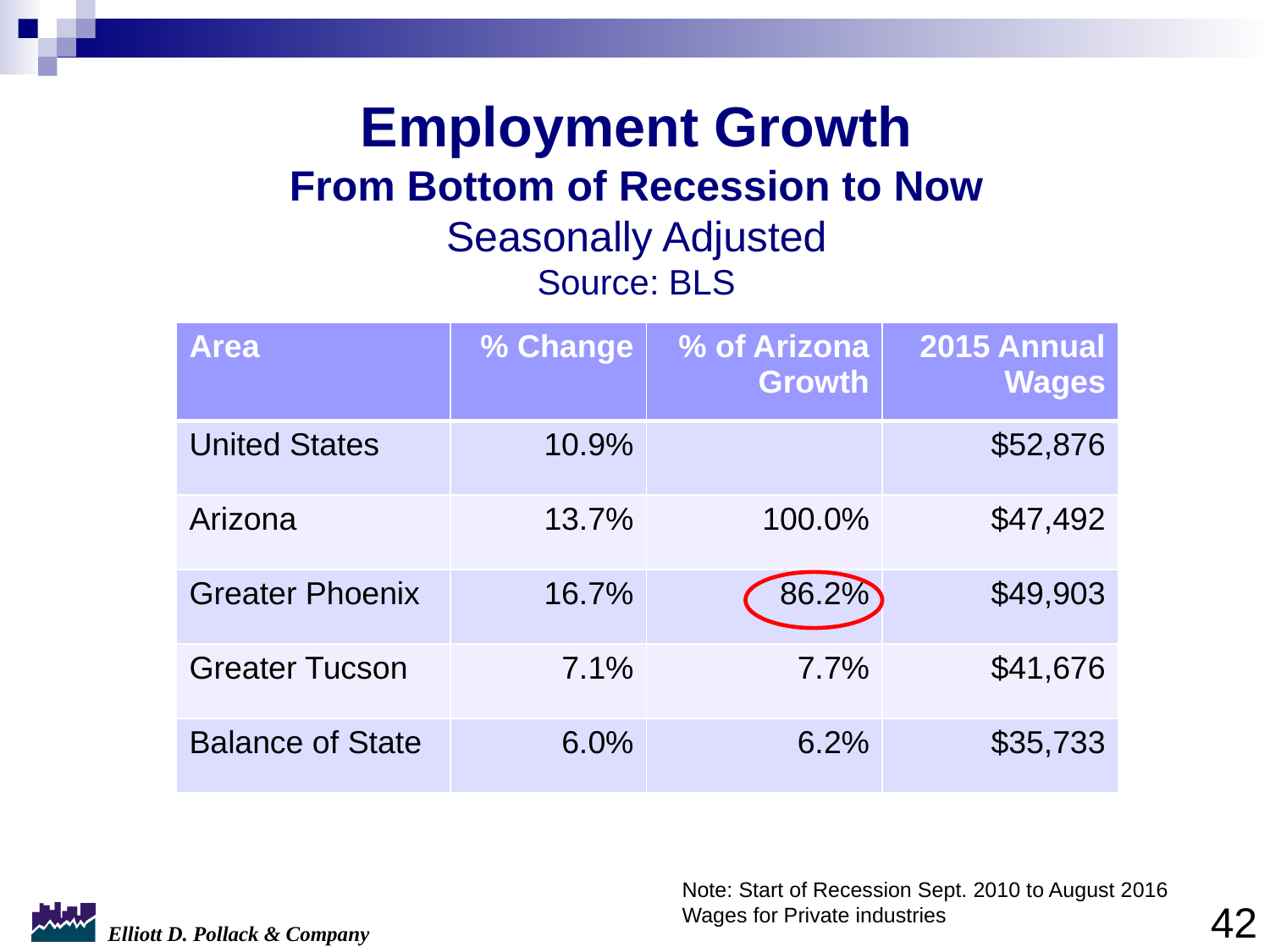

Employment Growth
From Bottom of Recession to Now
Seasonally Adjusted
Source: BLS

| Area | % Change | % of Arizona Growth | 2015 Annual Wages |
| --- | --- | --- | --- |
| United States | 10.9% |  | $52,876 |
| Arizona | 13.7% | 100.0% | $47,492 |
| Greater Phoenix | 16.7% | 86.2% | $49,903 |
| Greater Tucson | 7.1% | 7.7% | $41,676 |
| Balance of State | 6.0% | 6.2% | $35,733 |

Note: Start of Recession Sept. 2010 to August 2016
Wages for Private industries
42